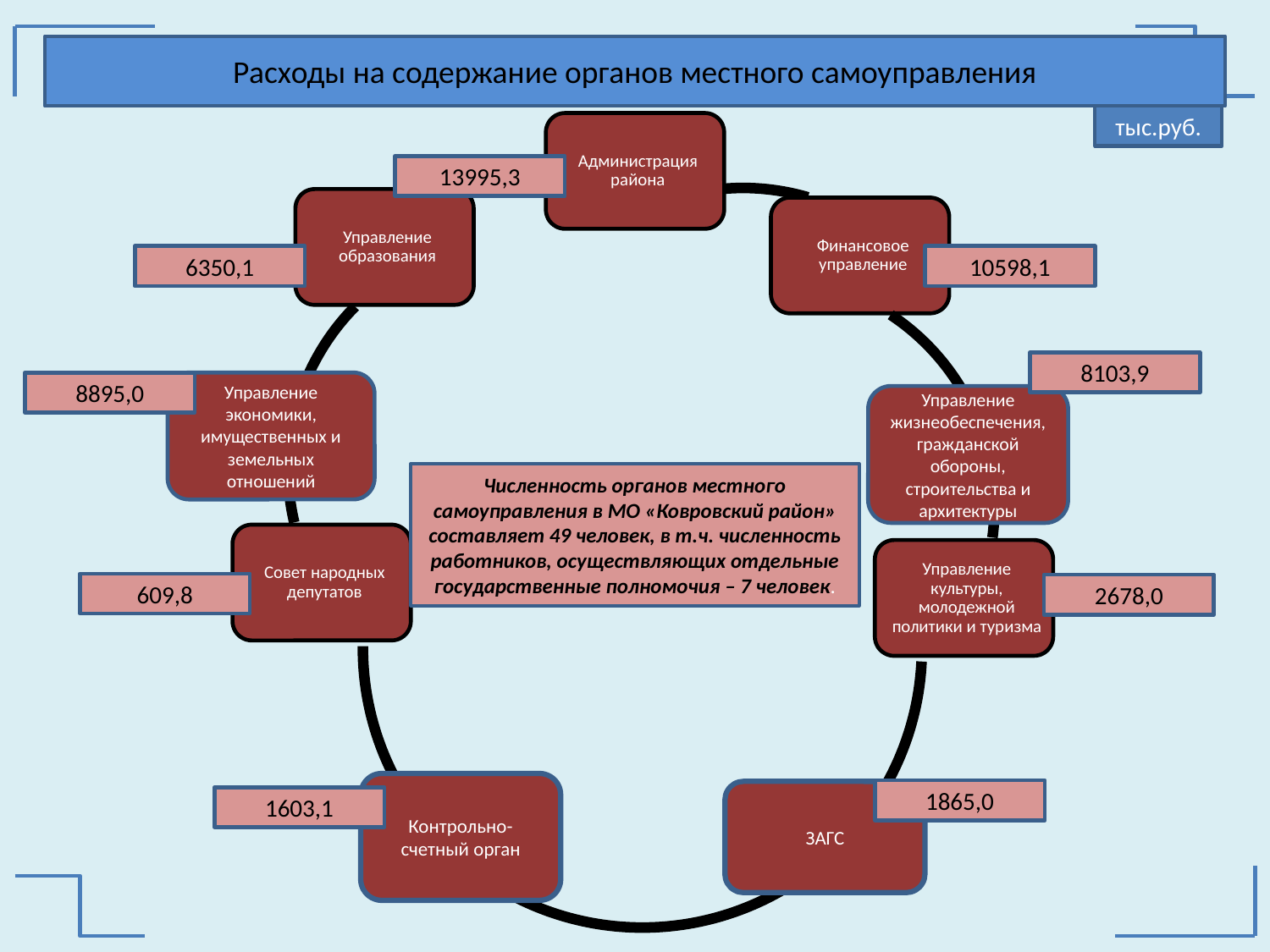

Расходы на содержание органов местного самоуправления
тыс.руб.
Администрация района
Финансовое управление
Управление культуры, молодежной политики и туризма
Совет народных депутатов
Управление образования
13995,3
6350,1
10598,1
8103,9
8895,0
Управление экономики, имущественных и земельных отношений
Управление жизнеобеспечения, гражданской обороны, строительства и архитектуры
Численность органов местного самоуправления в МО «Ковровский район» составляет 49 человек, в т.ч. численность работников, осуществляющих отдельные государственные полномочия – 7 человек.
609,8
2678,0
Контрольно-счетный орган
1865,0
ЗАГС
1603,1